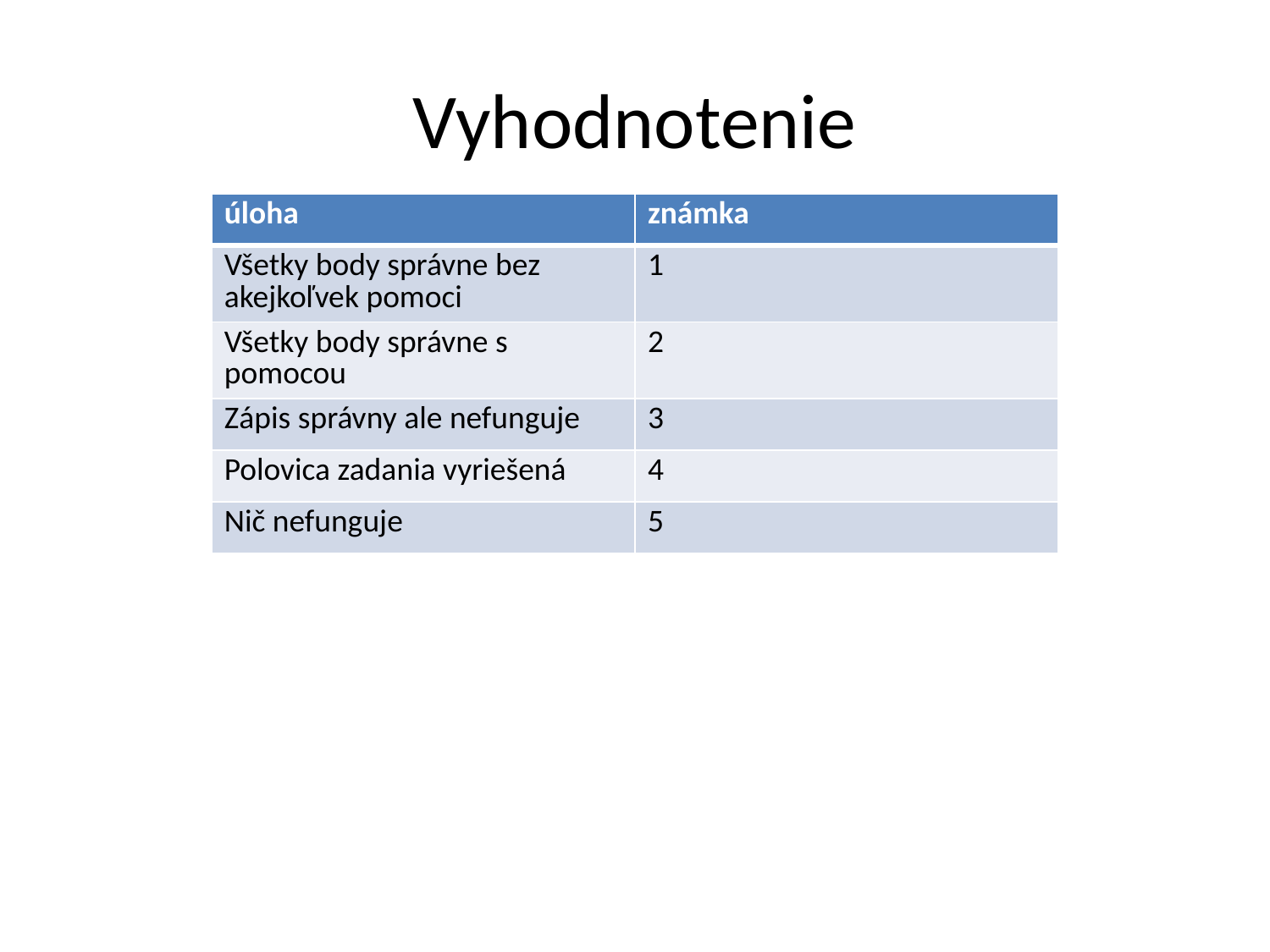

# Vyhodnotenie
| úloha | známka |
| --- | --- |
| Všetky body správne bez akejkoľvek pomoci | 1 |
| Všetky body správne s pomocou | 2 |
| Zápis správny ale nefunguje | 3 |
| Polovica zadania vyriešená | 4 |
| Nič nefunguje | 5 |